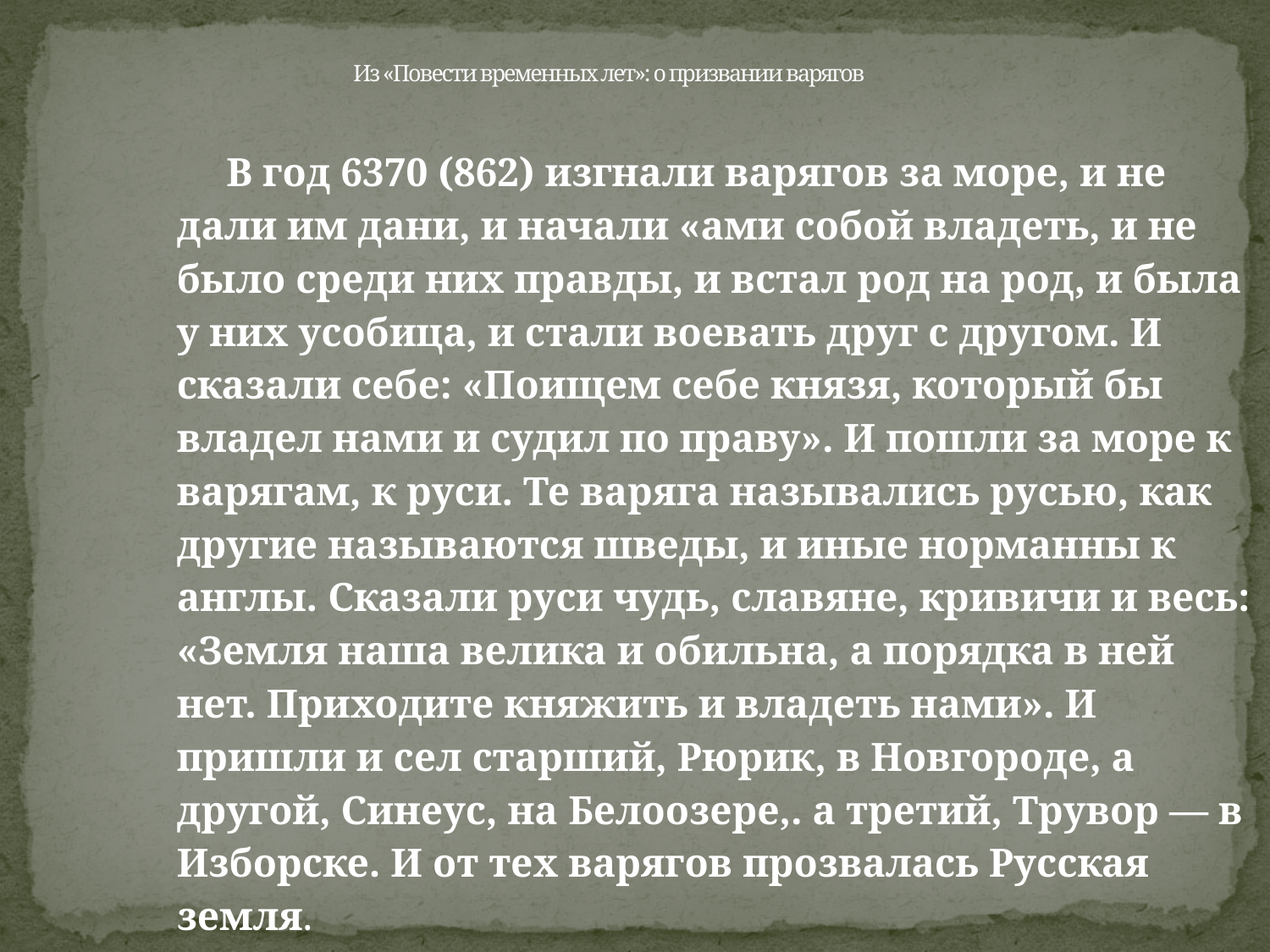

# Из «Повести временных лет»: о призвании варягов
          В год 6370 (862) изгнали варягов за море, и не дали им дани, и начали «ами собой владеть, и не было среди них правды, и встал род на род, и была у них усобица, и стали воевать друг с другом. И сказали себе: «Поищем себе князя, который бы владел нами и судил по праву». И пошли за море к варягам, к руси. Те варяга назывались русью, как другие называются шведы, и иные норманны к англы. Сказали руси чудь, славяне, кривичи и весь: «Земля наша велика и обильна, а порядка в ней нет. Приходите княжить и владеть нами». И пришли и сел старший, Рюрик, в Новгороде, а другой, Синеус, на Белоозере,. а третий, Трувор — в Изборске. И от тех варягов прозвалась Русская земля.